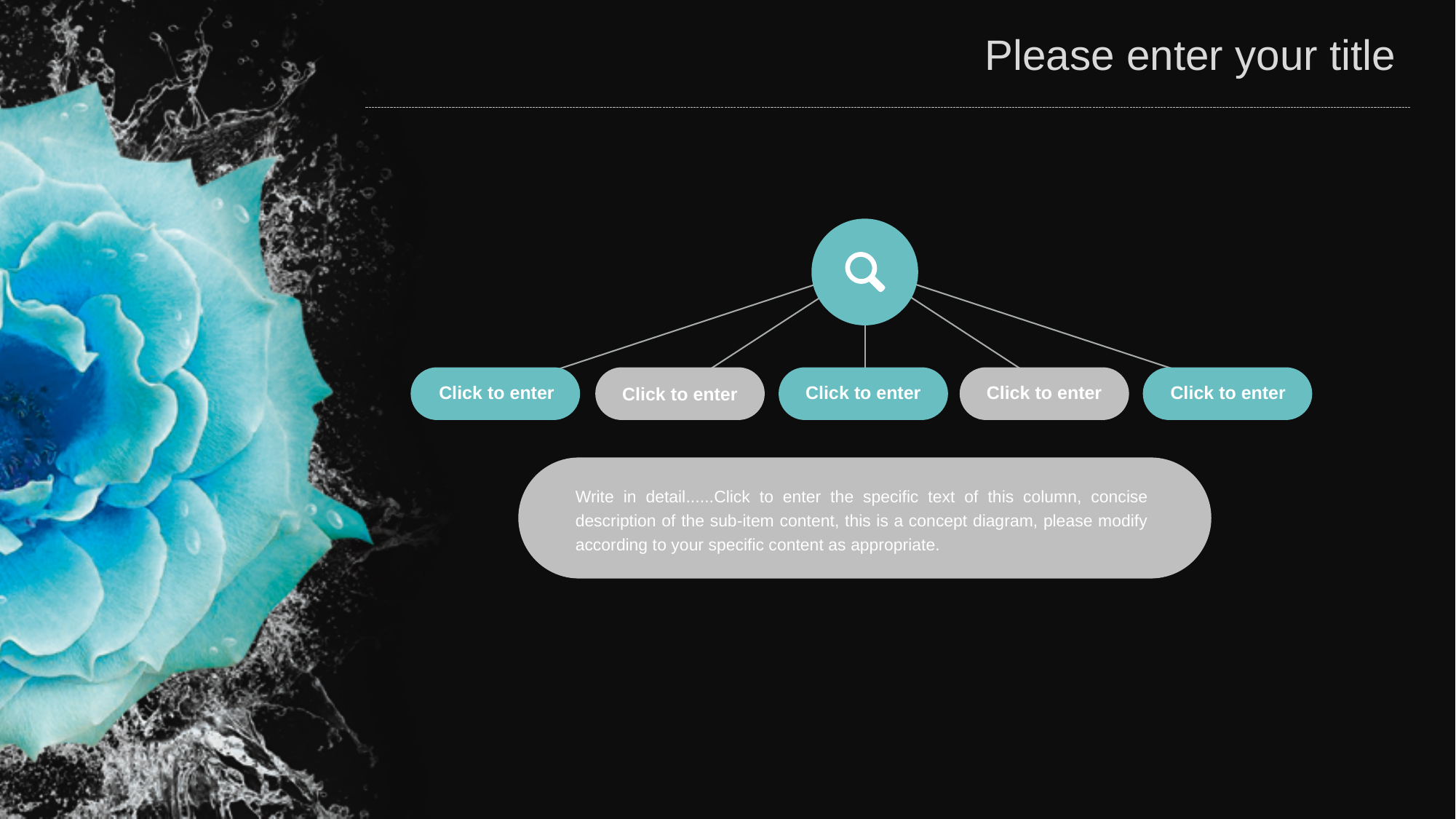

Click to enter
Click to enter
Click to enter
Click to enter
Click to enter

Write in detail......Click to enter the specific text of this column, concise description of the sub-item content, this is a concept diagram, please modify according to your specific content as appropriate.